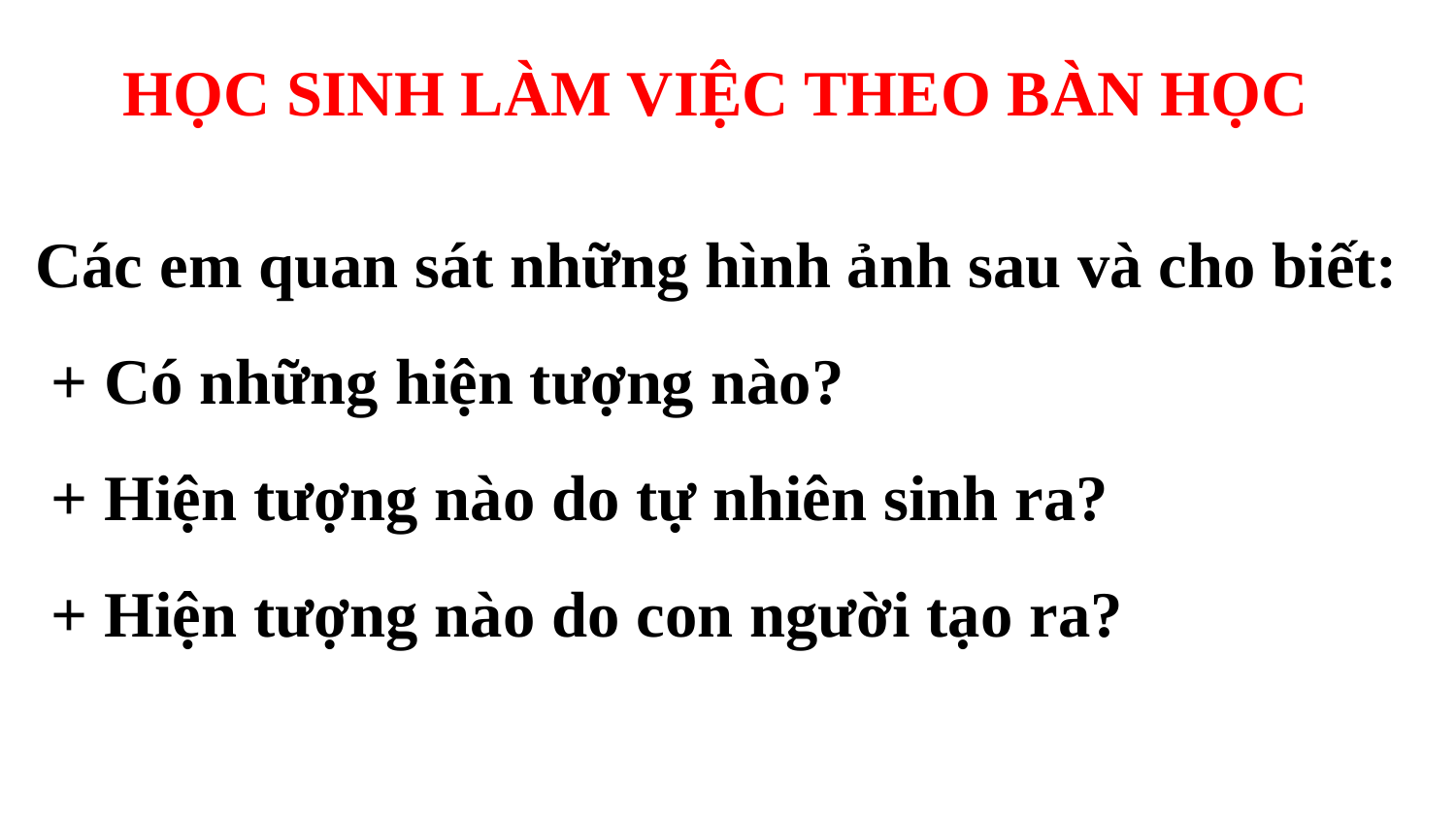

HỌC SINH LÀM VIỆC THEO BÀN HỌC
Các em quan sát những hình ảnh sau và cho biết:
 + Có những hiện tượng nào?
 + Hiện tượng nào do tự nhiên sinh ra?
 + Hiện tượng nào do con người tạo ra?